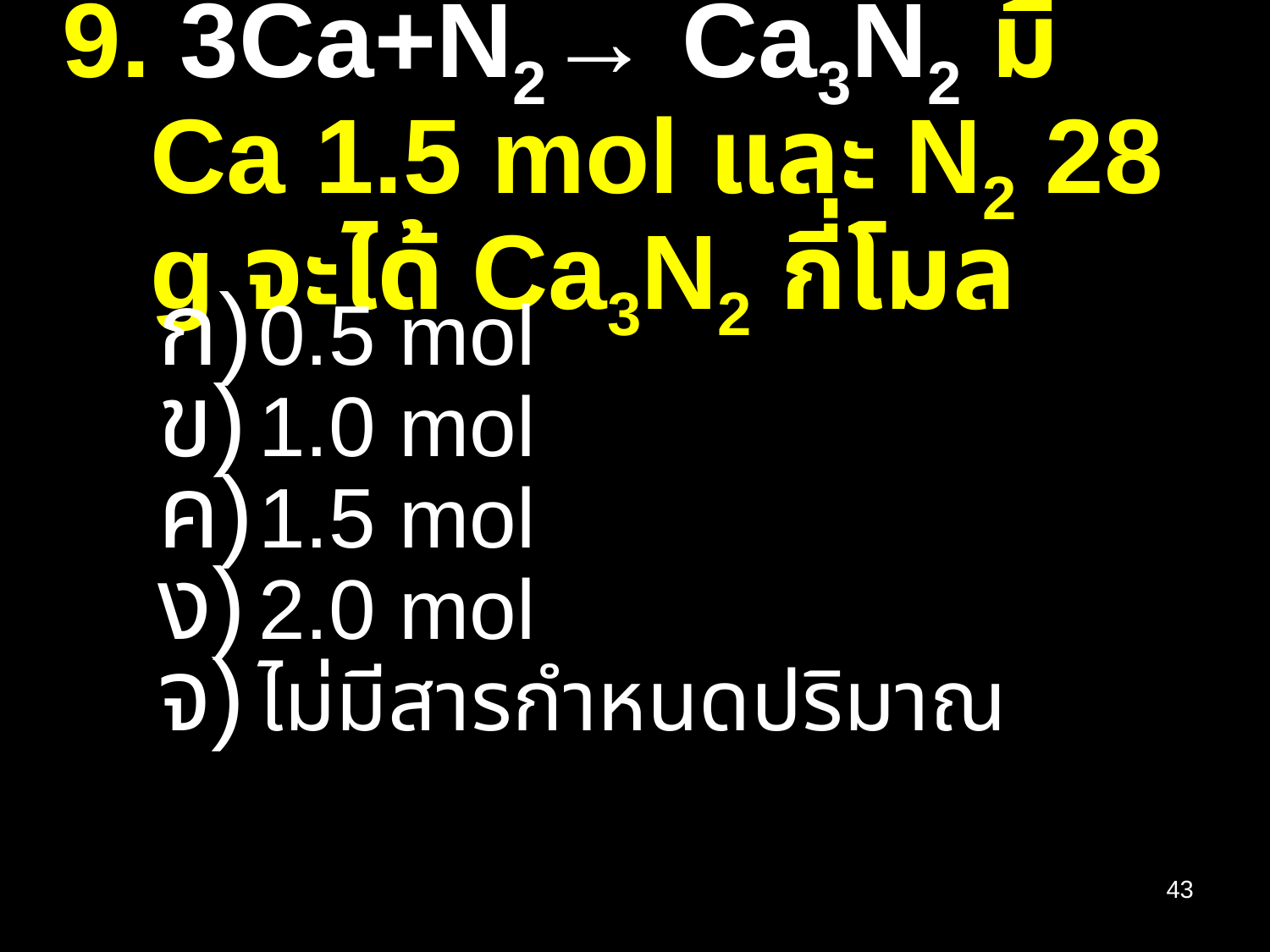

# 9. 3Ca+N2→ Ca3N2 มี Ca 1.5 mol และ N2 28 g จะได้ Ca3N2 กี่โมล
0.5 mol
1.0 mol
1.5 mol
2.0 mol
ไม่มีสารกำหนดปริมาณ
43